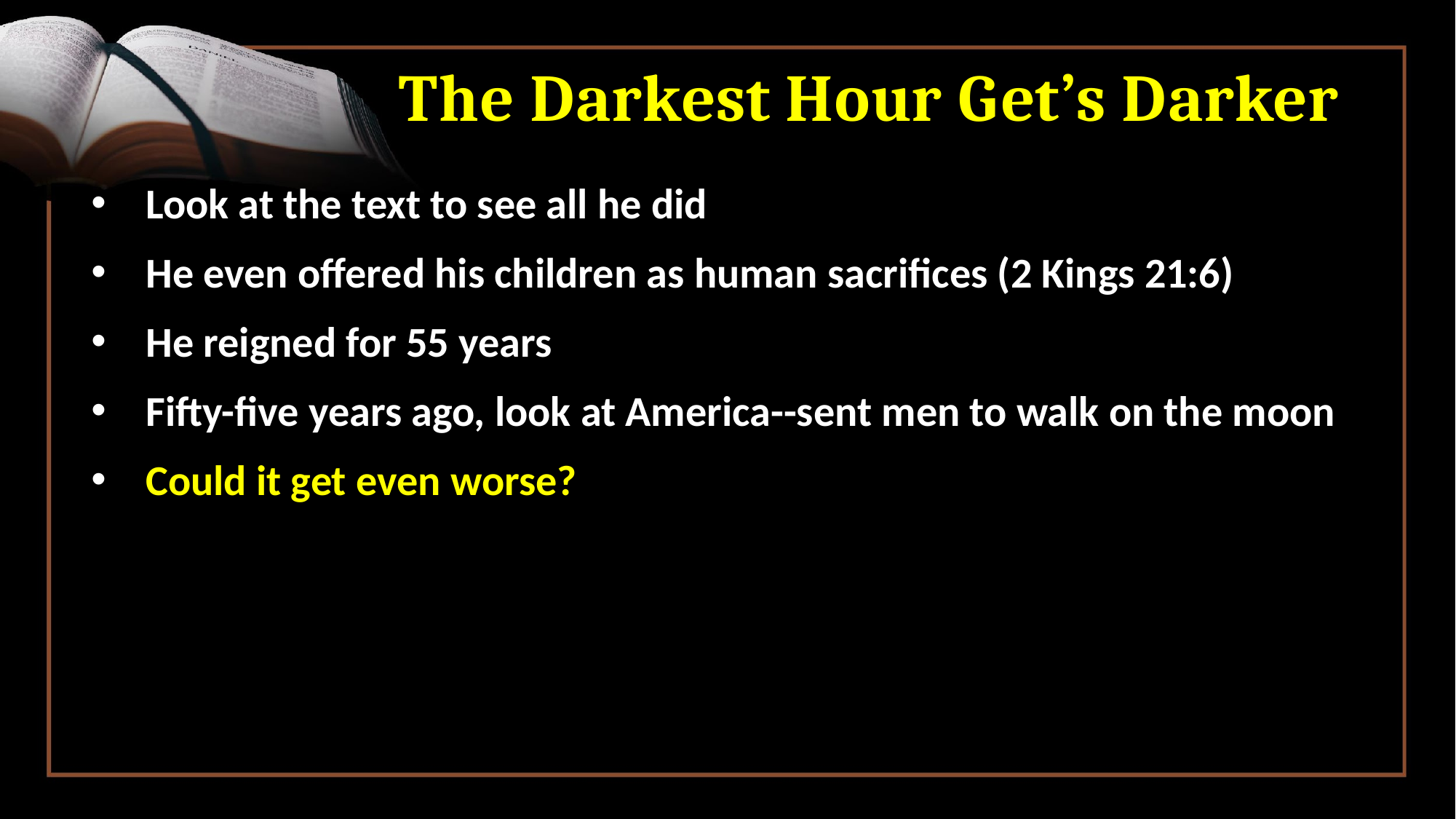

# The Darkest Hour Get’s Darker

Look at the text to see all he did
He even offered his children as human sacrifices (2 Kings 21:6)
He reigned for 55 years
Fifty-five years ago, look at America--sent men to walk on the moon
Could it get even worse?